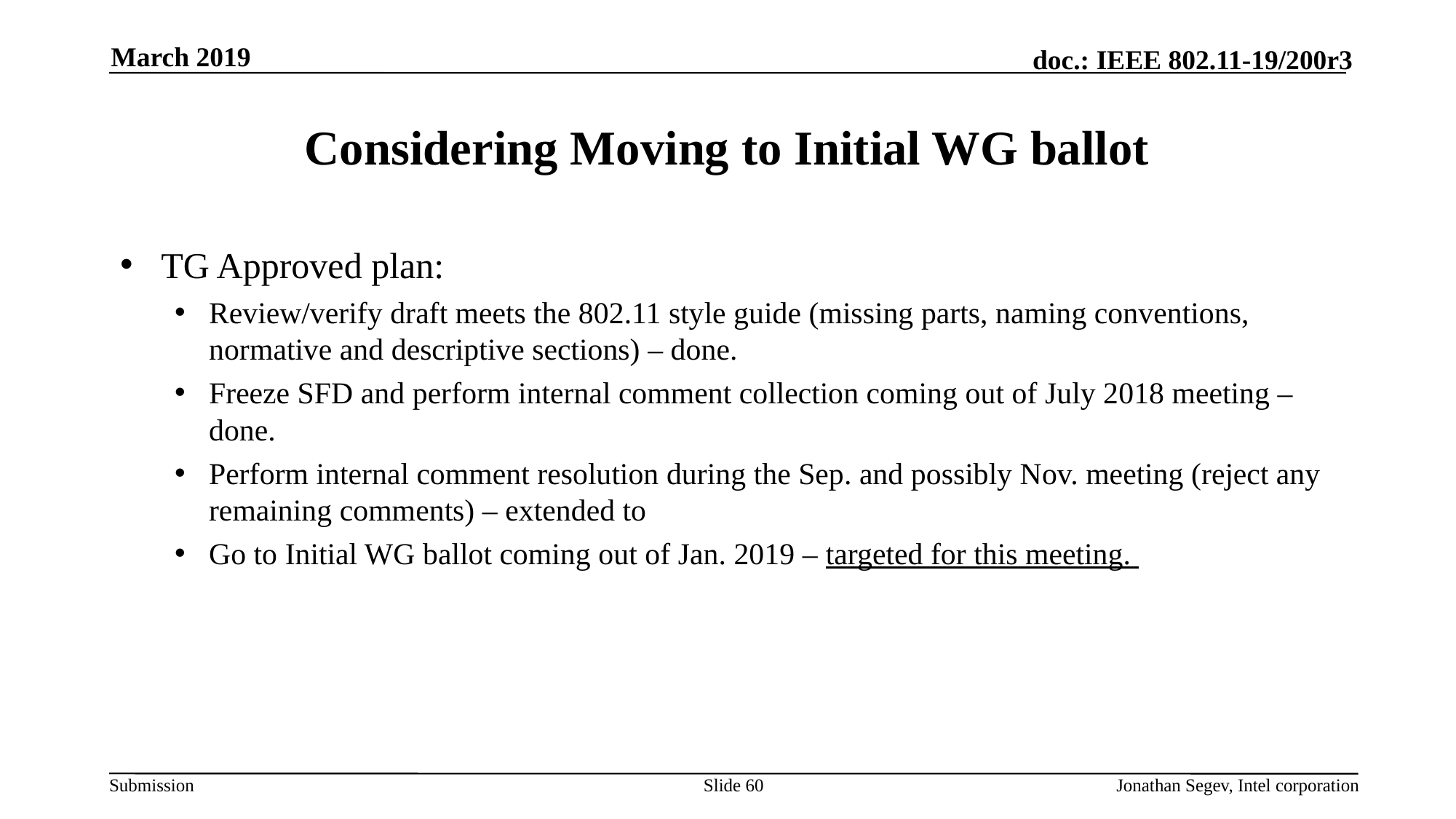

March 2019
# Considering Moving to Initial WG ballot
TG Approved plan:
Review/verify draft meets the 802.11 style guide (missing parts, naming conventions, normative and descriptive sections) – done.
Freeze SFD and perform internal comment collection coming out of July 2018 meeting – done.
Perform internal comment resolution during the Sep. and possibly Nov. meeting (reject any remaining comments) – extended to
Go to Initial WG ballot coming out of Jan. 2019 – targeted for this meeting.
Slide 60
Jonathan Segev, Intel corporation